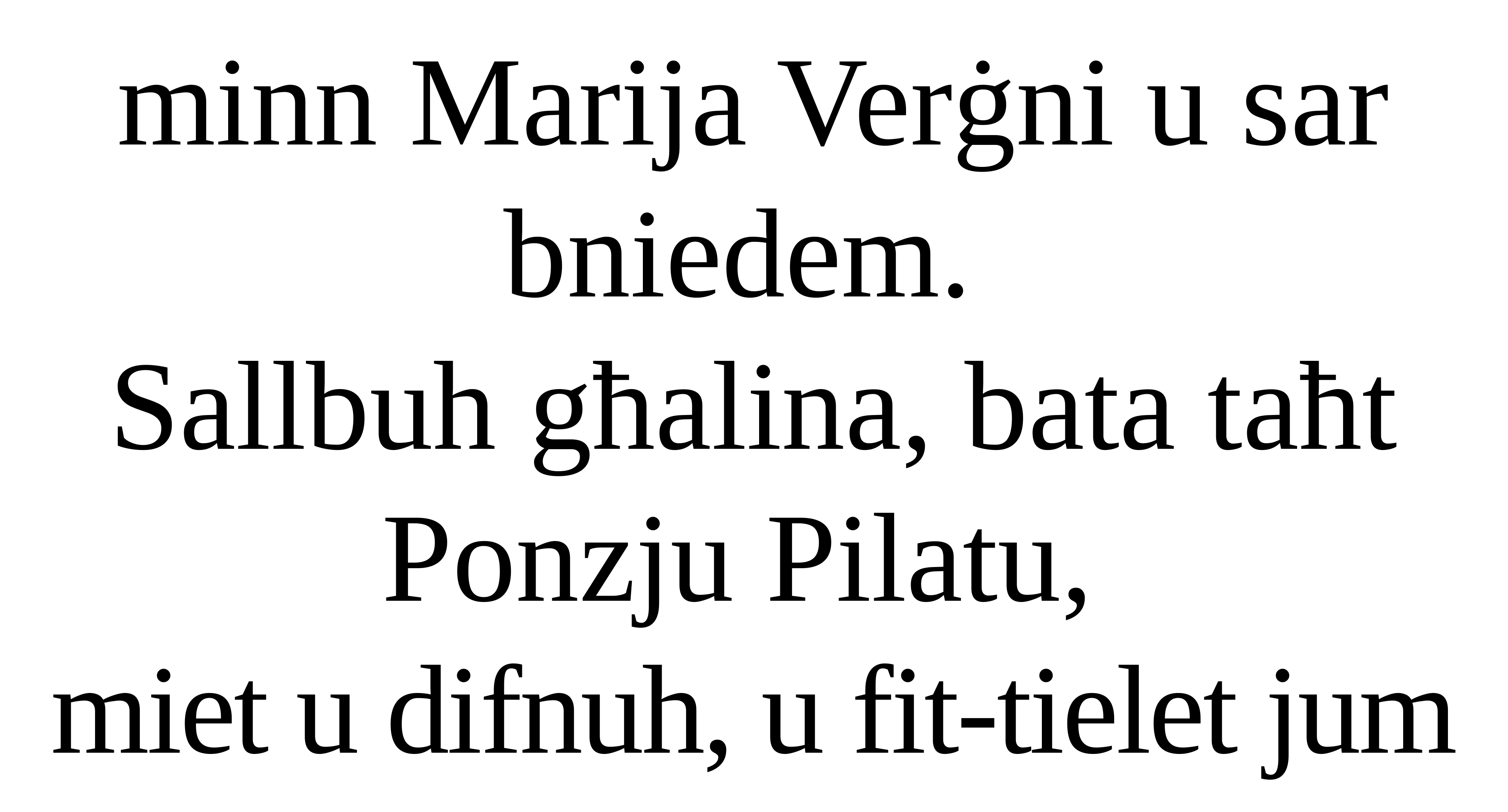

minn Marija Verġni u sar bniedem.
Sallbuh għalina, bata taħt
Ponzju Pilatu,
miet u difnuh, u fit-tielet jum